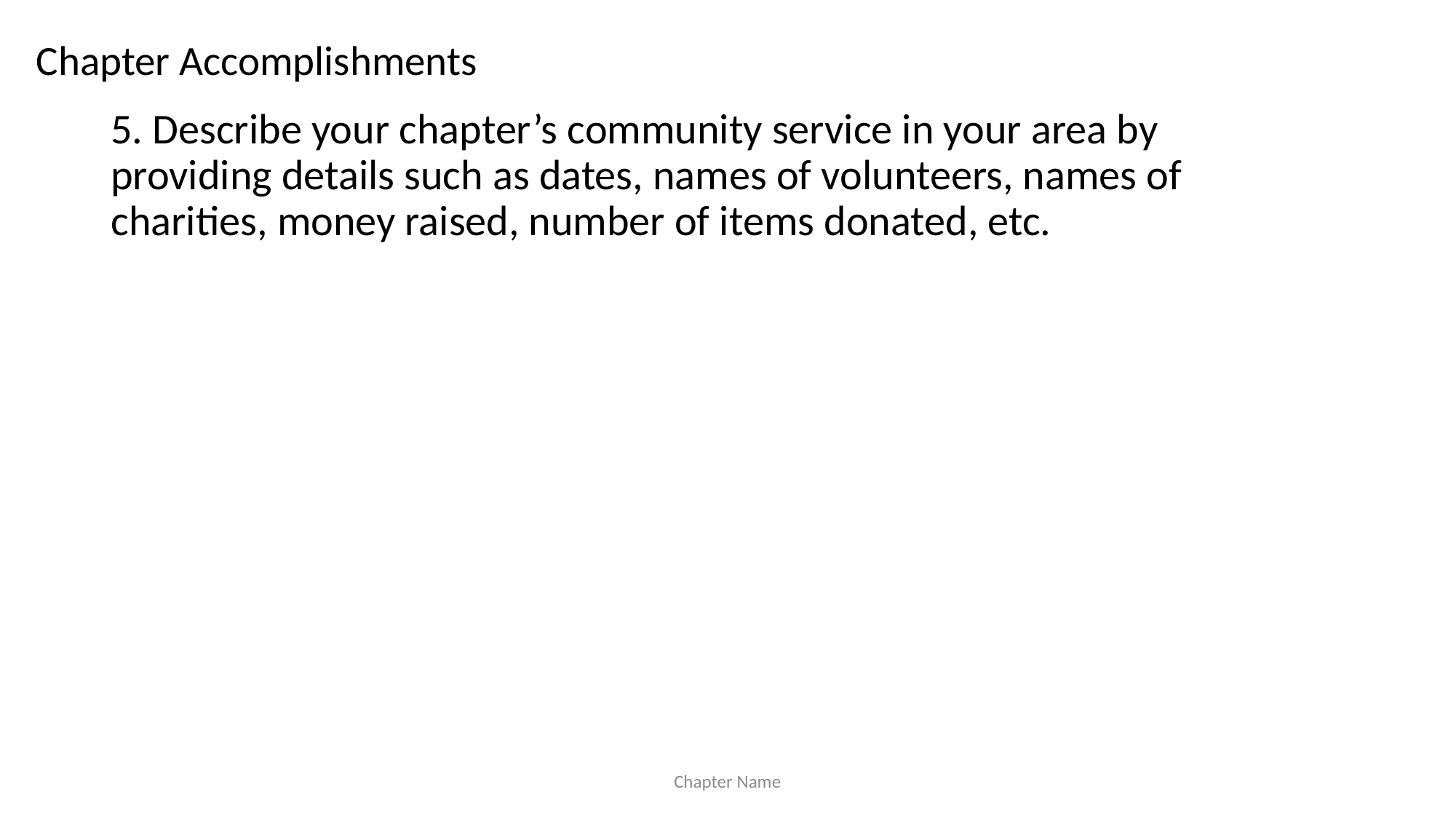

Chapter Accomplishments
5. Describe your chapter’s community service in your area by providing details such as dates, names of volunteers, names of charities, money raised, number of items donated, etc.

Chapter Name